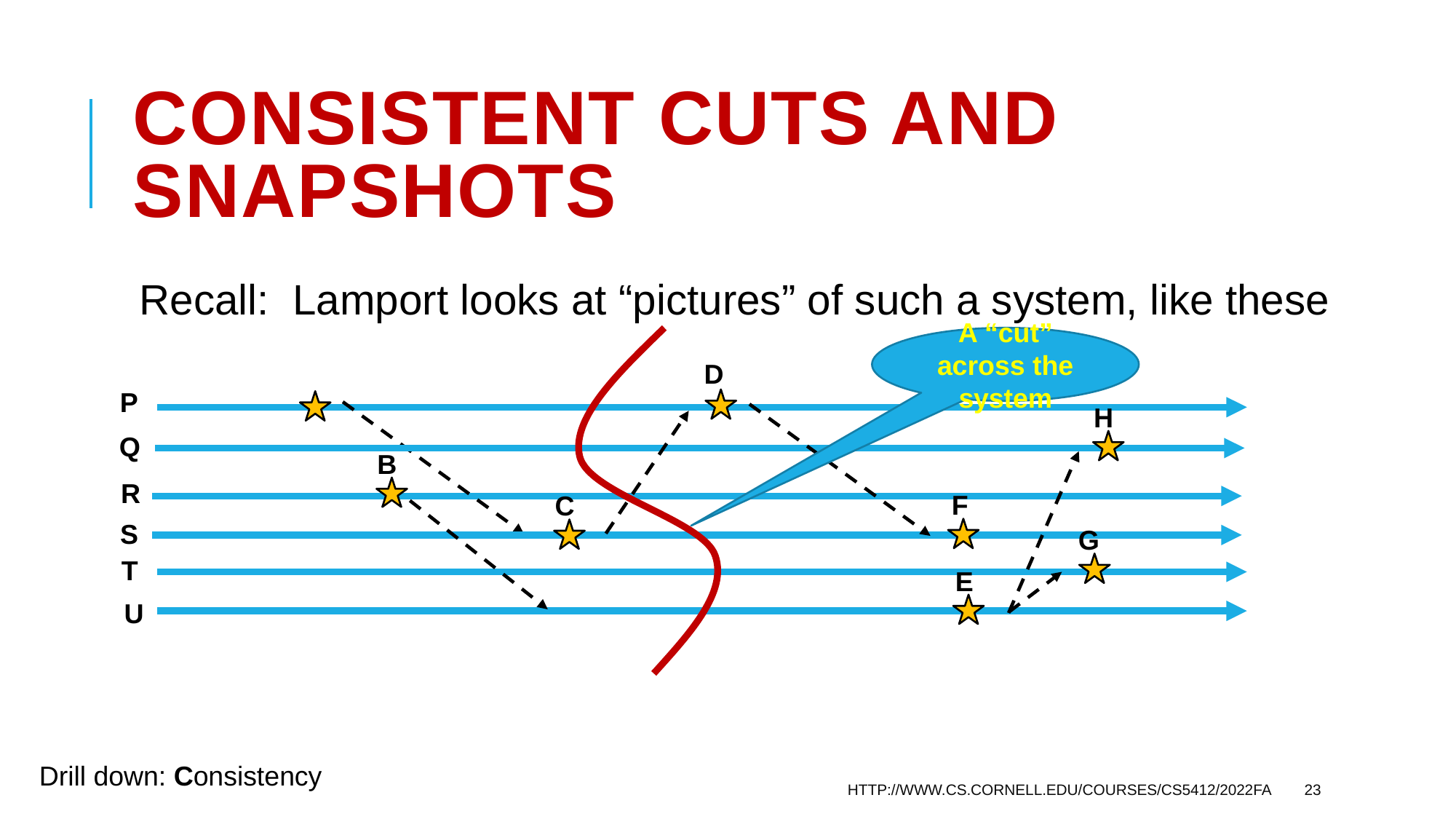

# Consistent Cuts and Snapshots
Recall:  Lamport looks at “pictures” of such a system, like these

A “cut” across the system
D
P

H
Q

B
R

F
C
S
G

T

E
U

Drill down: Consistency
http://www.cs.cornell.edu/courses/cs5412/2022fa
23